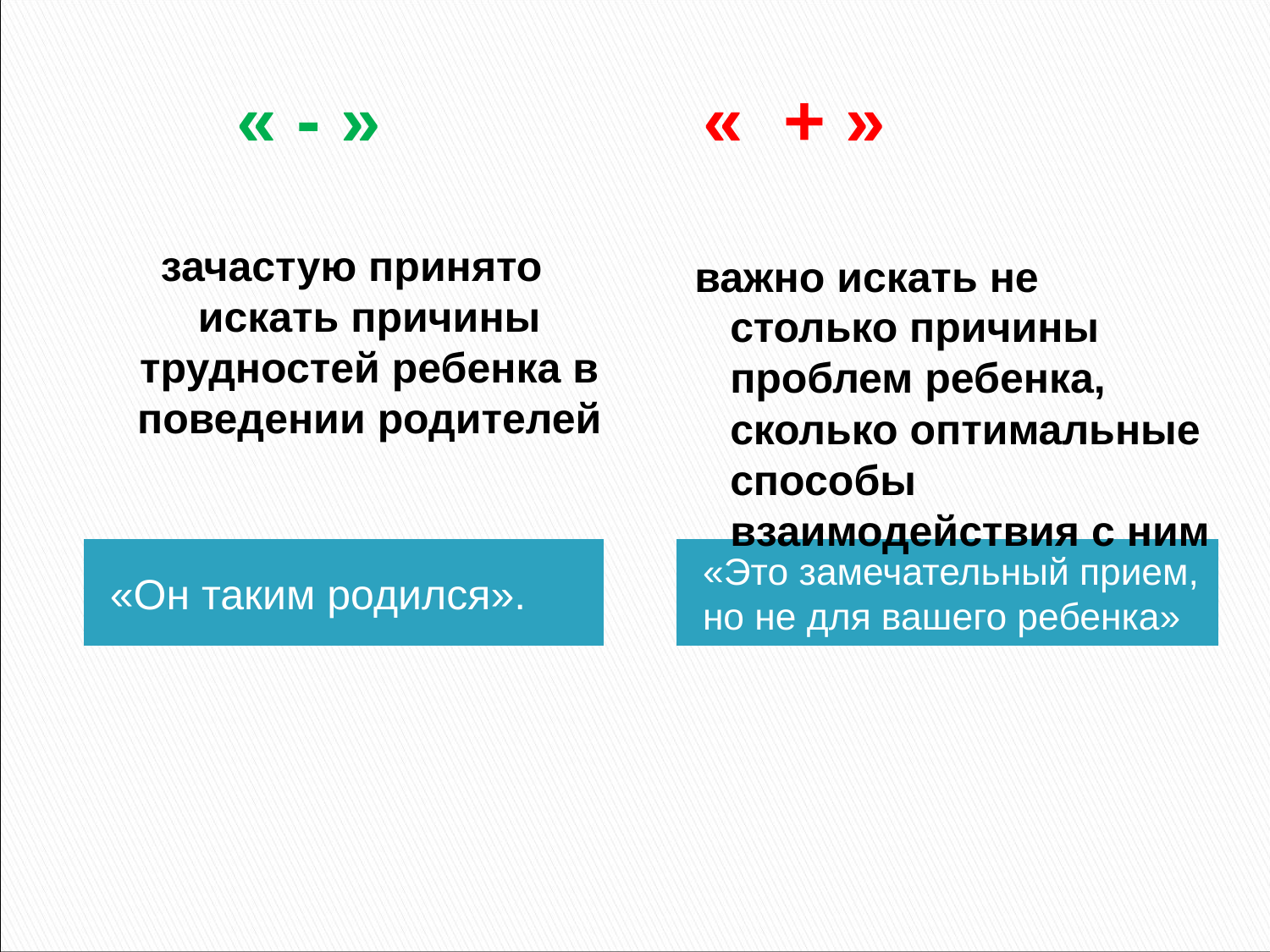

# « - »                «  + »
зачастую принято искать причины трудностей ребенка в поведении родителей

важно искать не столько причины проблем ребенка, сколько оптимальные способы взаимодействия с ним
«Он таким родился».
«Это замечательный прием, но не для вашего ребенка»